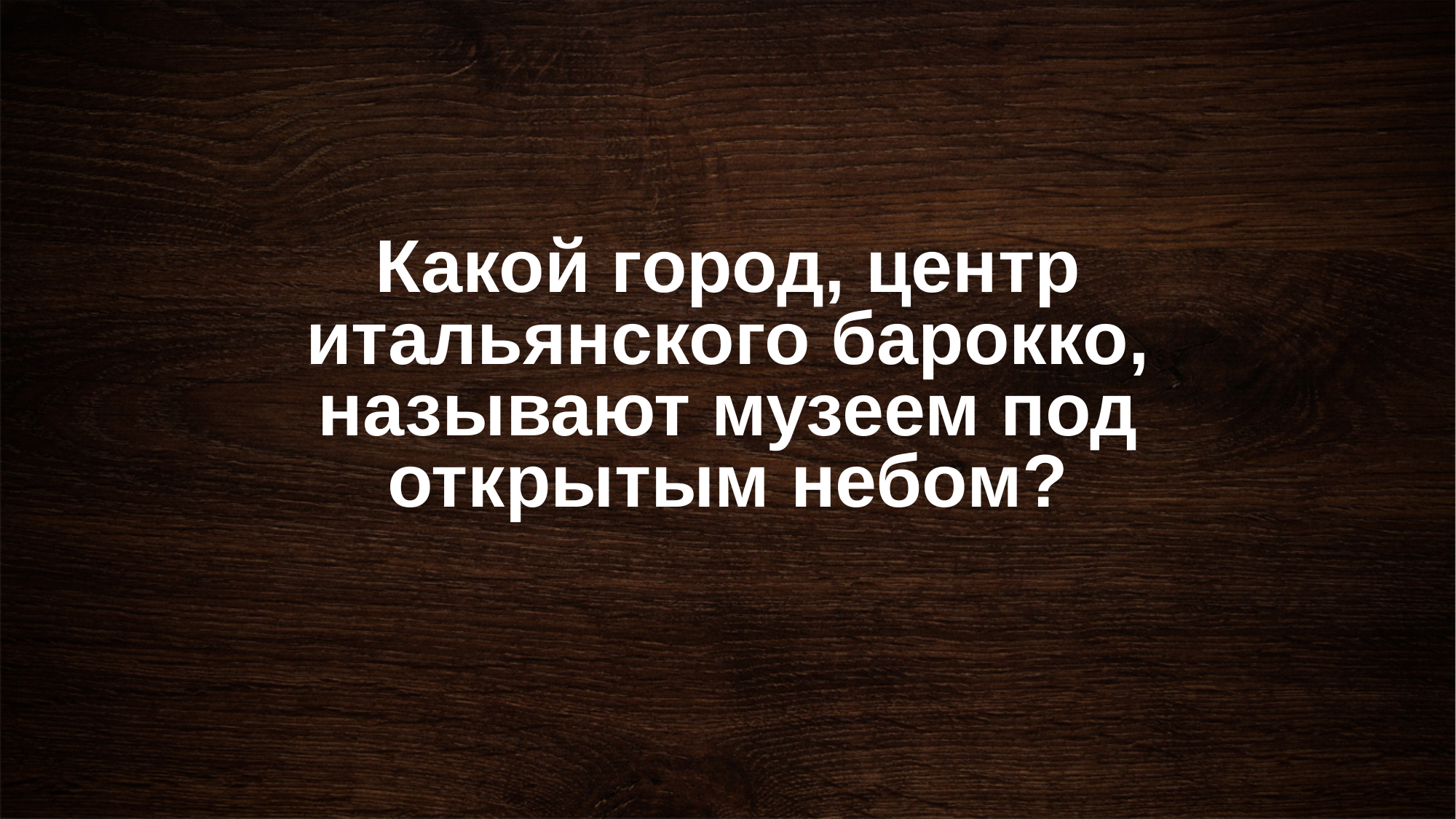

# Какой город, центр итальянского барокко, называют музеем под открытым небом?